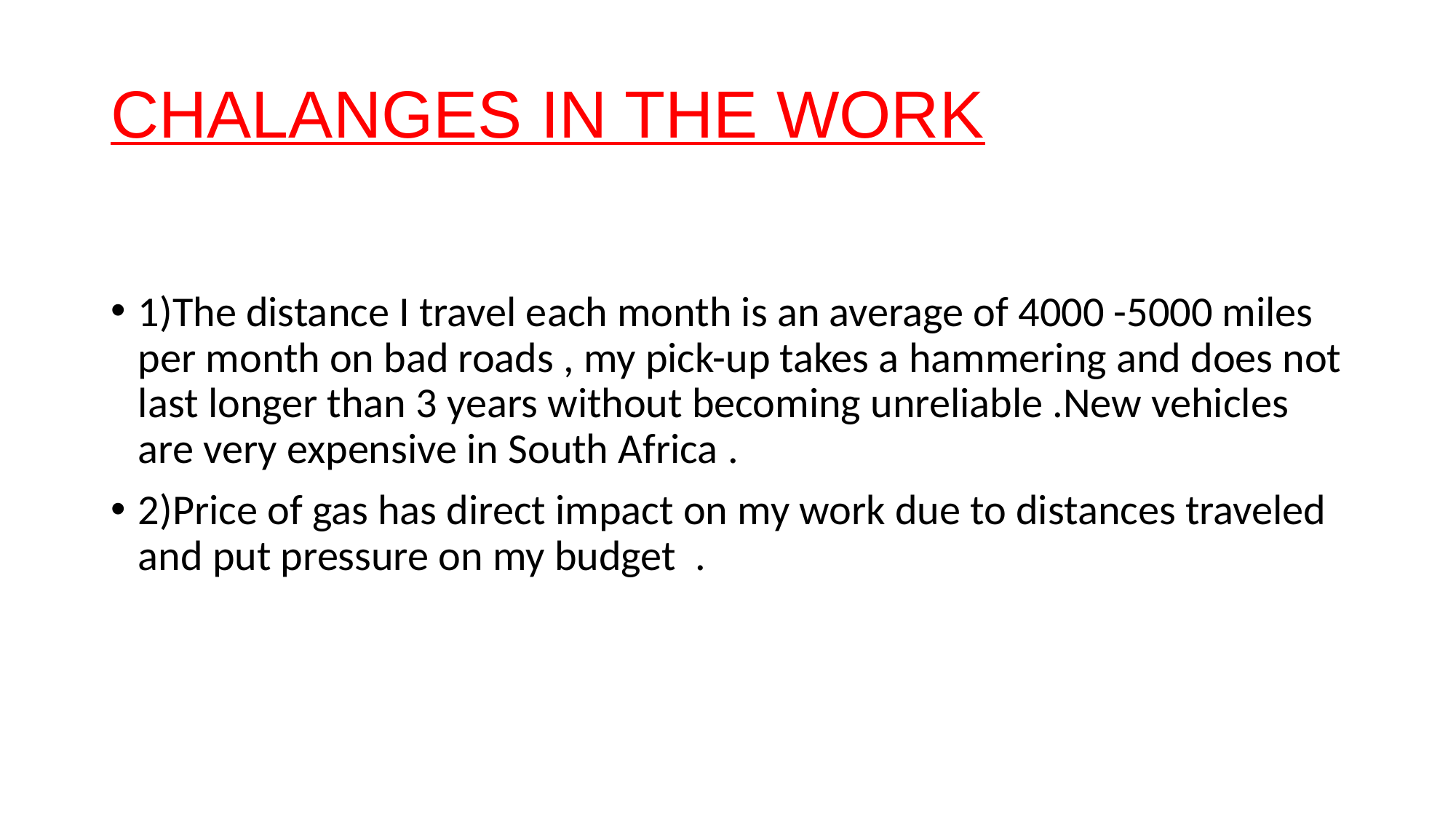

# CHALANGES IN THE WORK

1)The distance I travel each month is an average of 4000 -5000 miles per month on bad roads , my pick-up takes a hammering and does not last longer than 3 years without becoming unreliable .New vehicles are very expensive in South Africa .
2)Price of gas has direct impact on my work due to distances traveled and put pressure on my budget  .